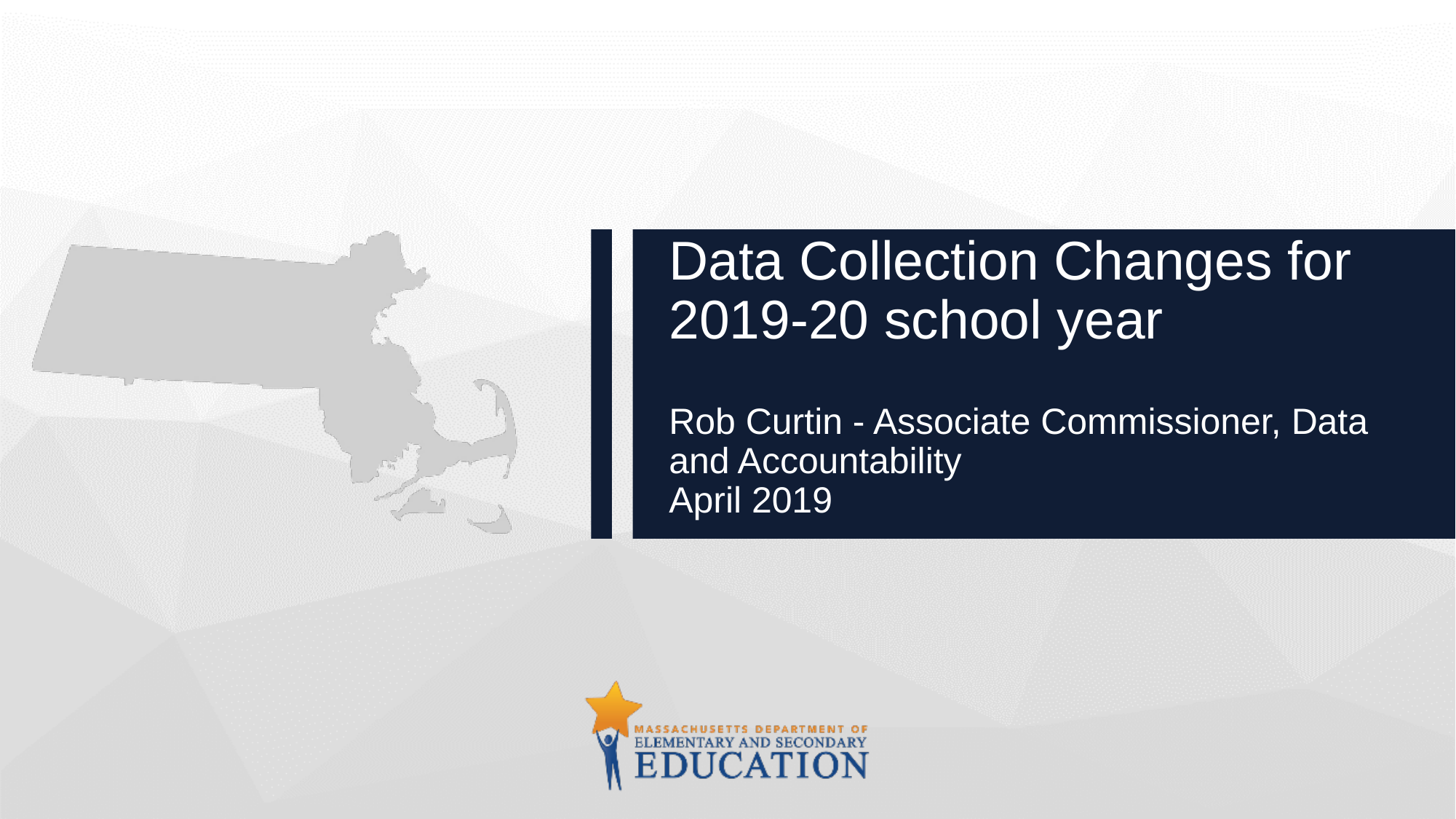

# Data Collection Changes for 2019-20 school year Rob Curtin - Associate Commissioner, Data and Accountability April 2019